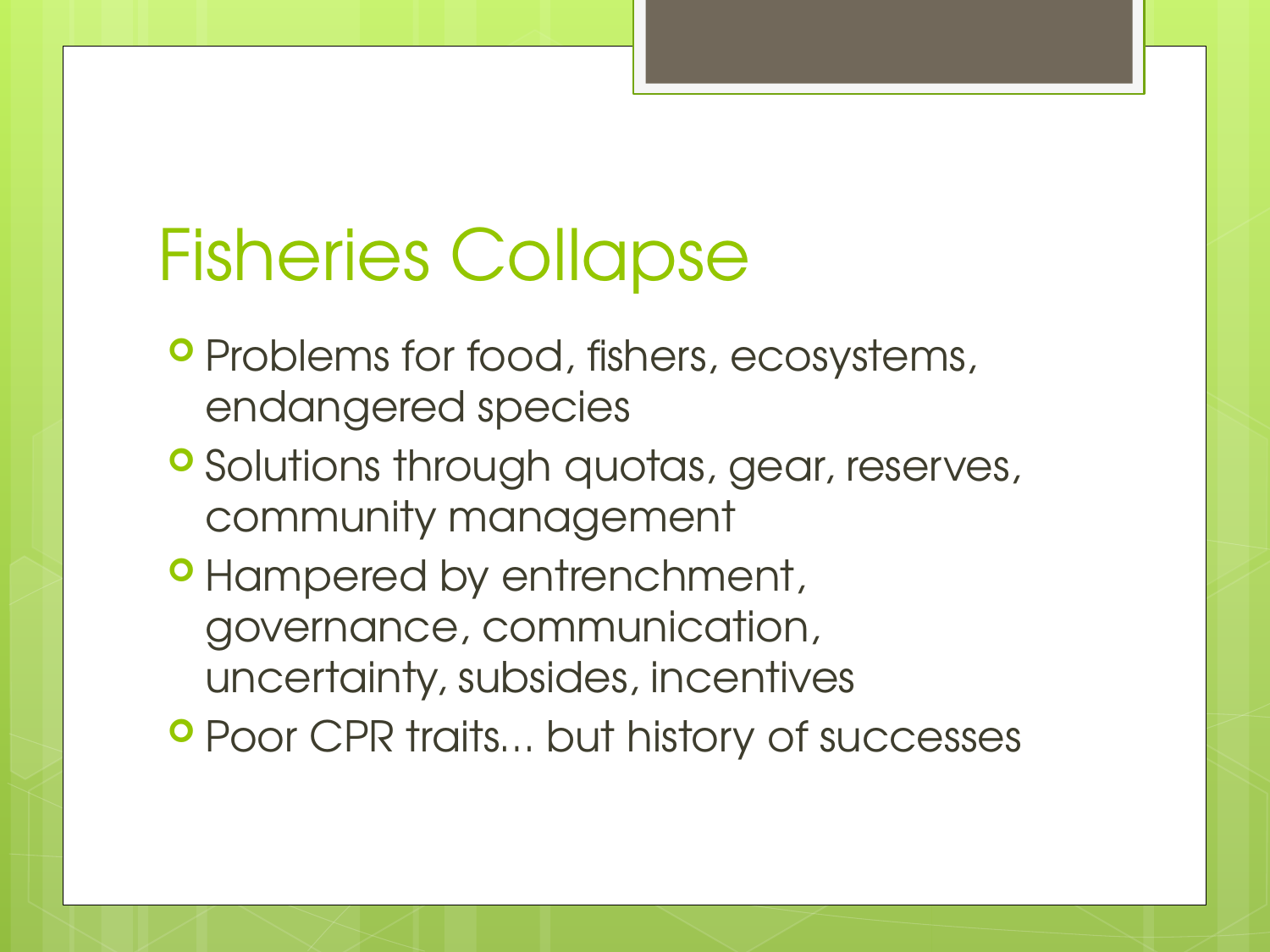

# Fisheries Collapse
Problems for food, fishers, ecosystems, endangered species
Solutions through quotas, gear, reserves, community management
Hampered by entrenchment, governance, communication, uncertainty, subsides, incentives
Poor CPR traits… but history of successes